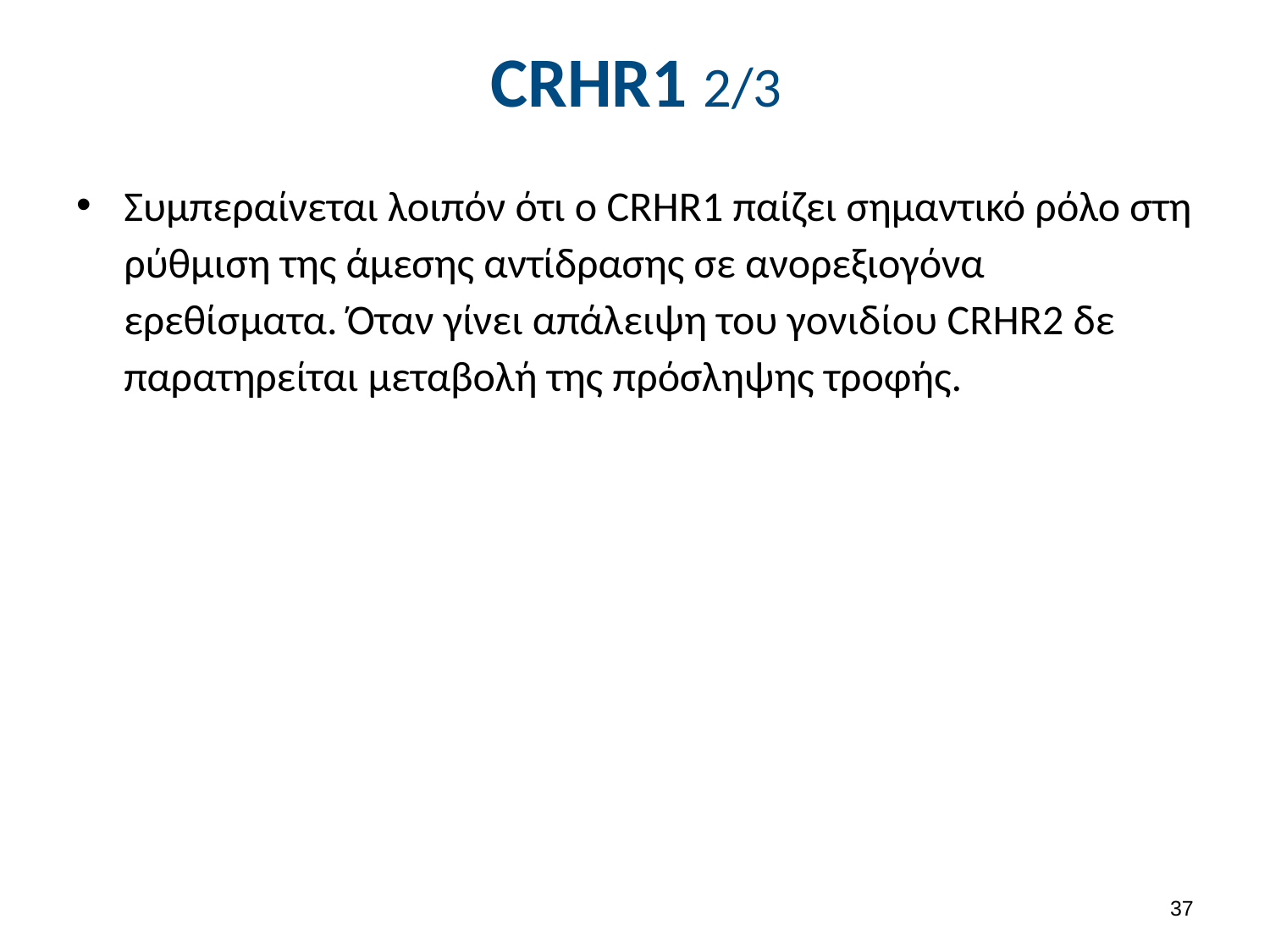

# CRHR1 2/3
Συμπεραίνεται λοιπόν ότι ο CRHR1 παίζει σημαντικό ρόλο στη ρύθμιση της άμεσης αντίδρασης σε ανορεξιογόνα ερεθίσματα. Όταν γίνει απάλειψη του γονιδίου CRHR2 δε παρατηρείται μεταβολή της πρόσληψης τροφής.
37